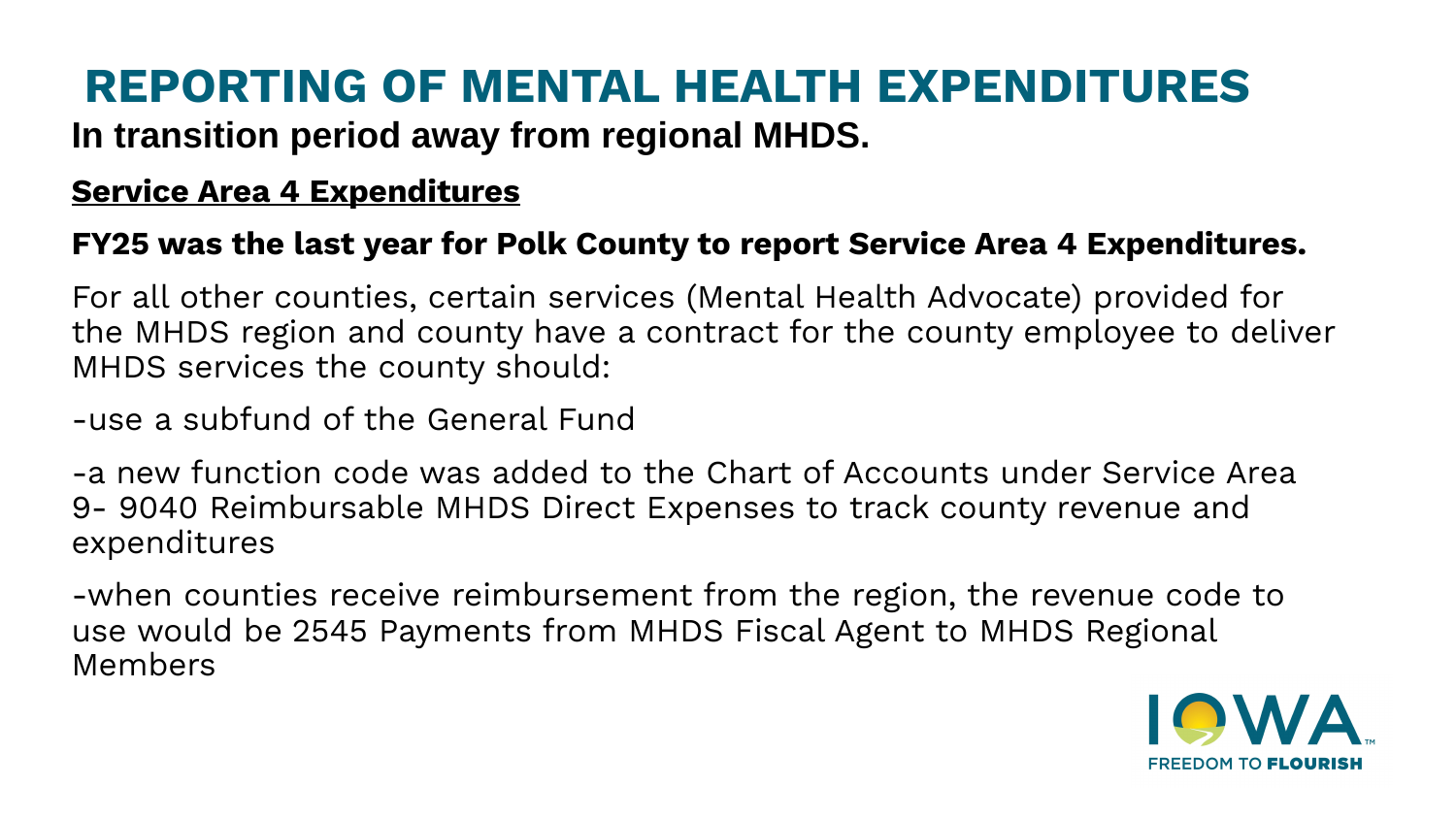

# REPORTING OF MENTAL HEALTH EXPENDITURES
In transition period away from regional MHDS.
Service Area 4 Expenditures
FY25 was the last year for Polk County to report Service Area 4 Expenditures.
For all other counties, certain services (Mental Health Advocate) provided for the MHDS region and county have a contract for the county employee to deliver MHDS services the county should:
-use a subfund of the General Fund
-a new function code was added to the Chart of Accounts under Service Area 9- 9040 Reimbursable MHDS Direct Expenses to track county revenue and expenditures
-when counties receive reimbursement from the region, the revenue code to use would be 2545 Payments from MHDS Fiscal Agent to MHDS Regional Members

10